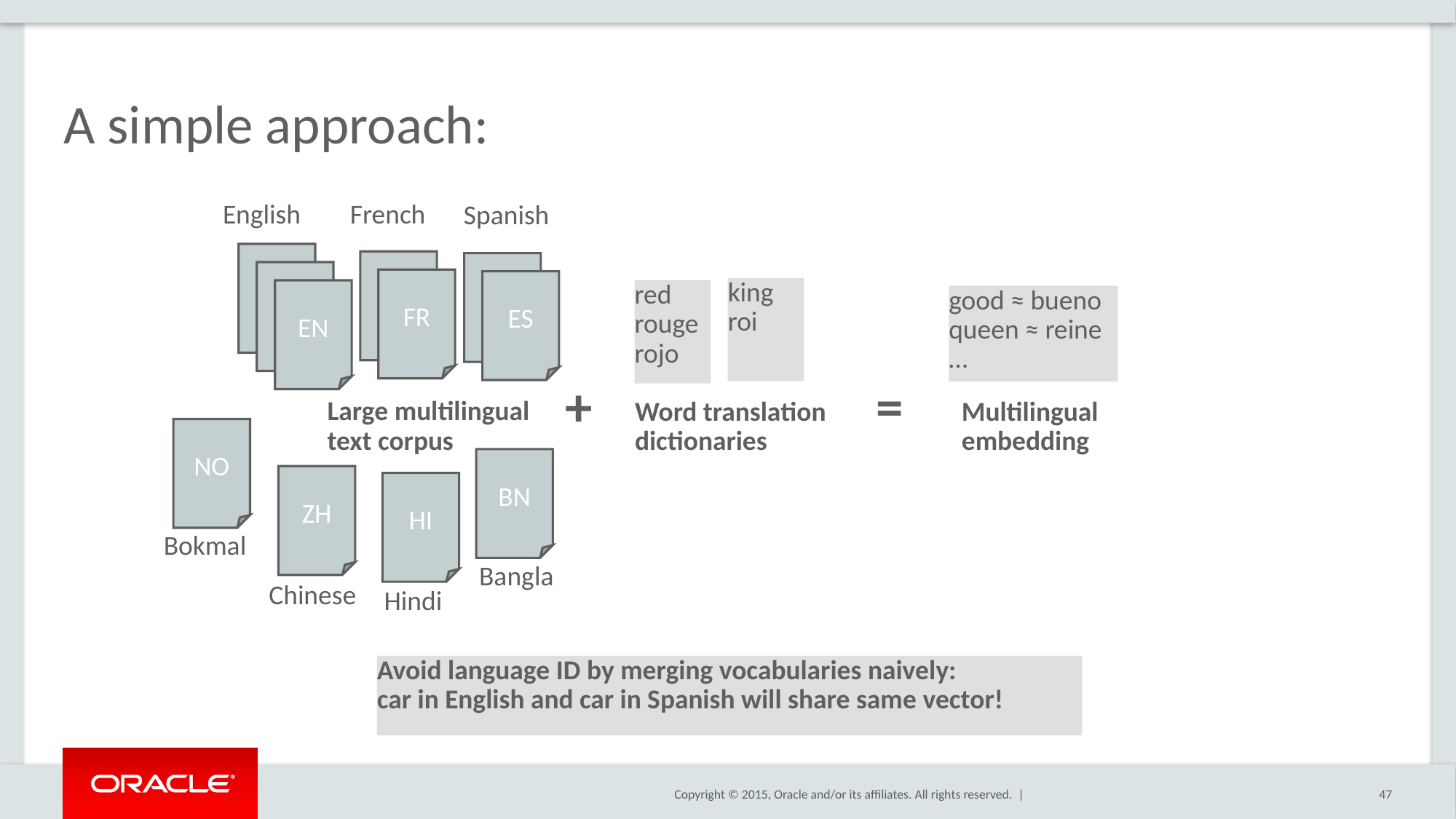

# A simple approach:
French
English
Spanish

FR
ES
EN
king
roi
red
rouge
rojo
good ≈ bueno
queen ≈ reine
…
+
=
Large multilingual
text corpus
Word translation
dictionaries
Multilingual
embedding
NO
BN
ZH
HI
Bokmal
Bangla
Chinese
Hindi
Avoid language ID by merging vocabularies naively:
car in English and car in Spanish will share same vector!

47